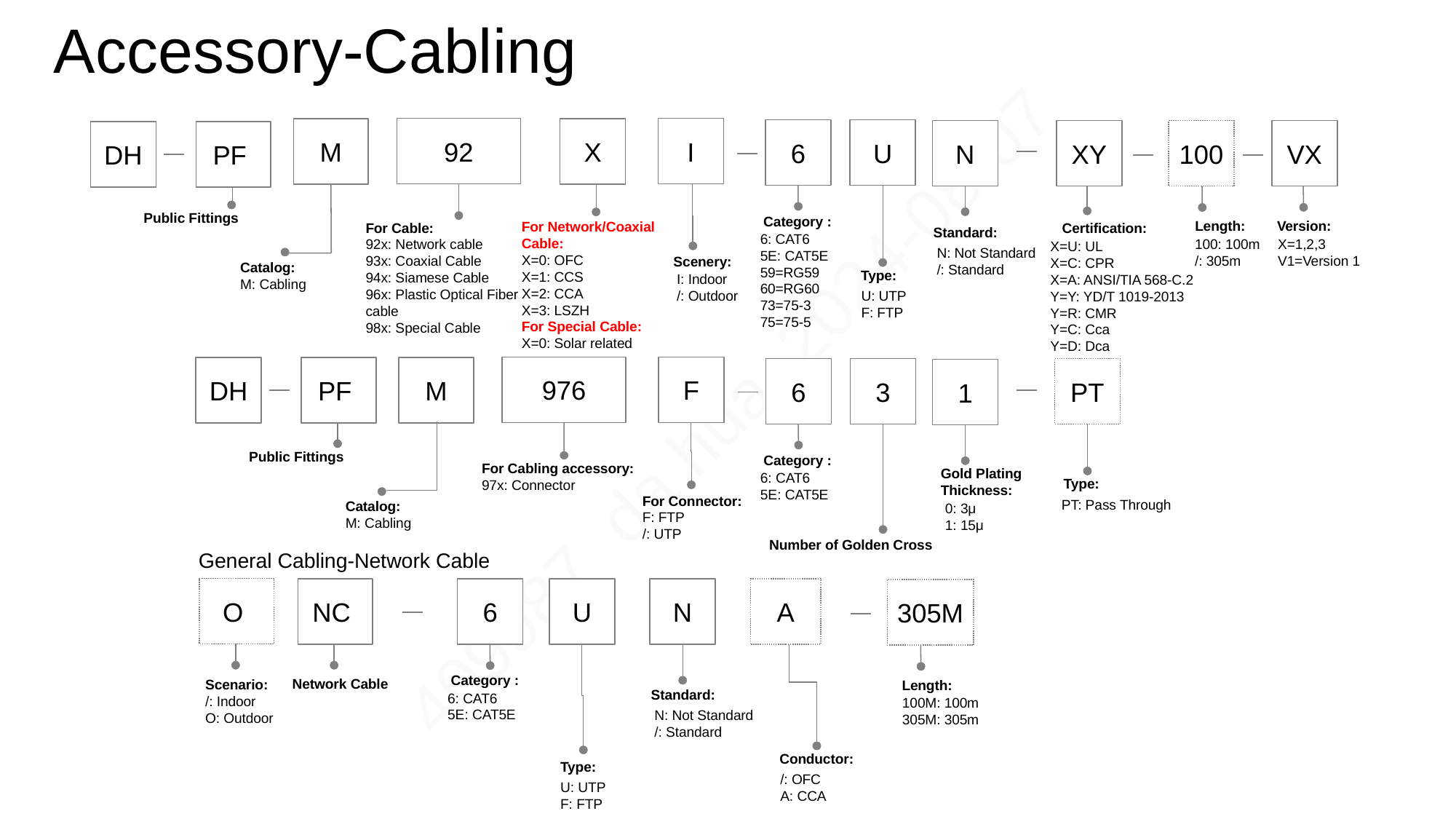

# Accessory-Cabling
92
I

Scenery:
I: Indoor
/: Outdoor
M
6
U
N
100
DH
PF

Public Fittings

Category :
Length:
100: 100m
/: 305m
Certification:
X=U: UL
X=C: CPR
X=A: ANSI/TIA 568-C.2
Y=Y: YD/T 1019-2013
Y=R: CMR
Y=C: Cca
Y=D: Dca
For Cable:
92x: Network cable
93x: Coaxial Cable
94x: Siamese Cable
96x: Plastic Optical Fiber cable
98x: Special Cable
Standard:
N: Not Standard
/: Standard
6: CAT6
5E: CAT5E
59=RG59
60=RG60
73=75-3
75=75-5

Catalog:
M: Cabling

Type:
U: UTP
F: FTP
XY
X
VX

Version:
For Network/Coaxial Cable:
X=0: OFC
X=1: CCS
X=2: CCA
X=3: LSZH
For Special Cable:
X=0: Solar related
X=1,2,3
V1=Version 1
976
F

For Connector:
F: FTP
/: UTP
DH
PF
Catalog:
M: Cabling

M
6
3
PT
1

Public Fittings
Category :
For Cabling accessory:
97x: Connector

Gold Plating Thickness:
0: 3μ
1: 15μ
6: CAT6
5E: CAT5E
Type:
PT: Pass Through

Number of Golden Cross
General Cabling-Network Cable
O
A
NC
6
U
N
305M

Category :
Network Cable
Scenario:
/: Indoor
O: Outdoor
Length:
100M: 100m
305M: 305m

Standard:
N: Not Standard
/: Standard
6: CAT6
5E: CAT5E

Conductor:
/: OFC
A: CCA
Type:
U: UTP
F: FTP